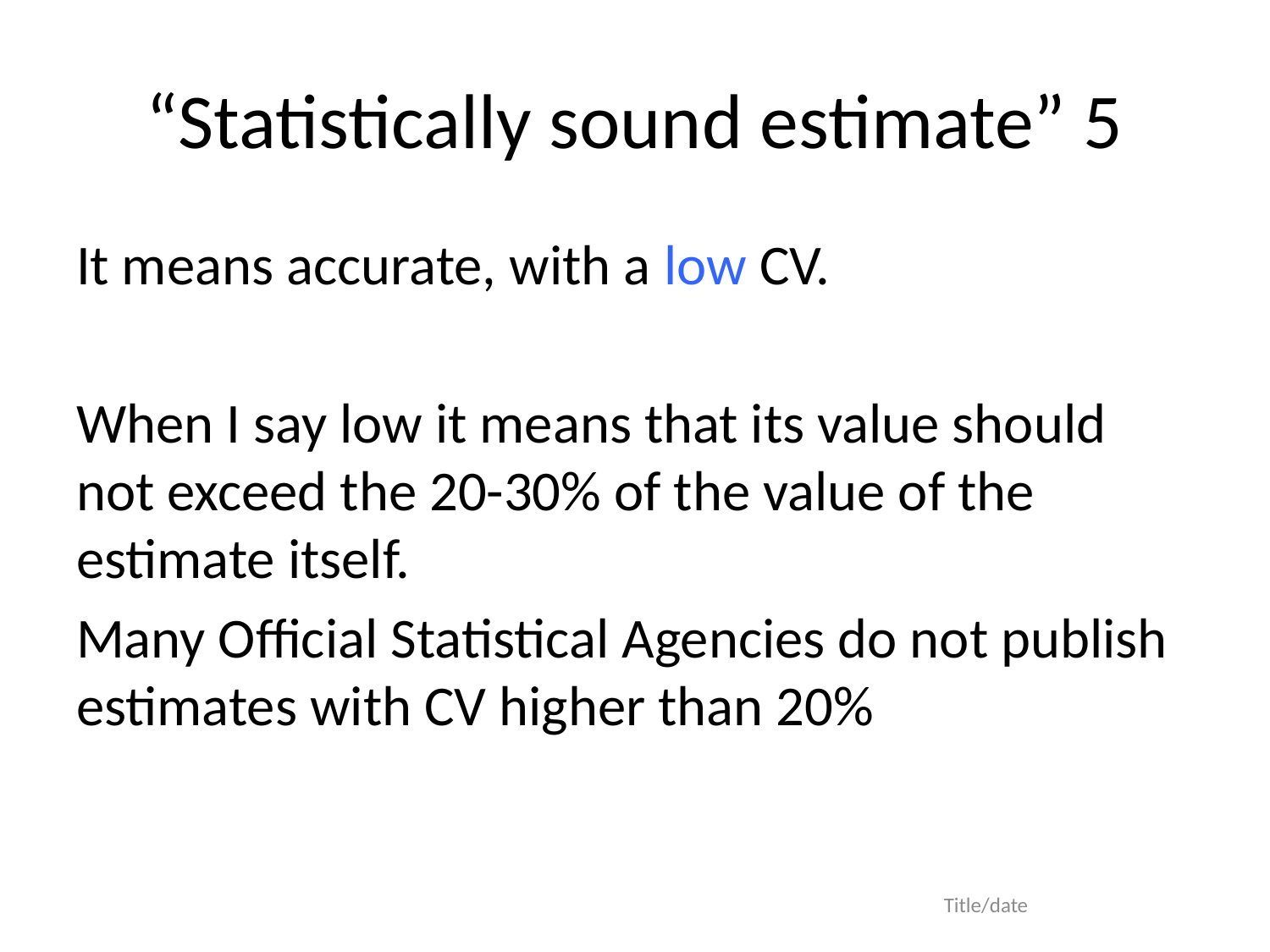

# “Statistically sound estimate” 5
It means accurate, with a low CV.

When I say low it means that its value should not exceed the 20-30% of the value of the estimate itself.
Many Official Statistical Agencies do not publish estimates with CV higher than 20%
Title/date